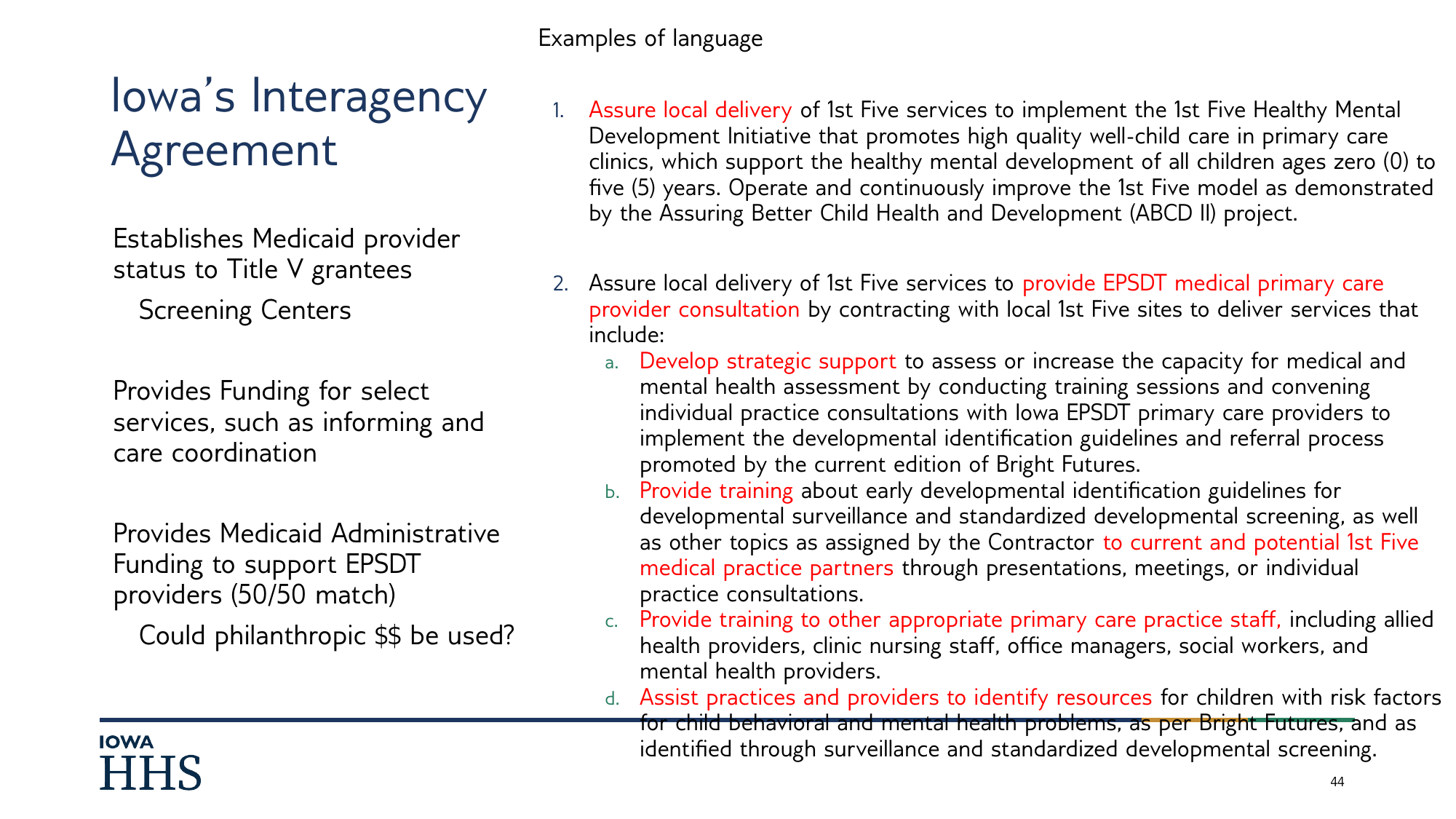

Examples of language

Assure local delivery of 1st Five services to implement the 1st Five Healthy Mental Development Initiative that promotes high quality well-child care in primary care clinics, which support the healthy mental development of all children ages zero (0) to five (5) years. Operate and continuously improve the 1st Five model as demonstrated by the Assuring Better Child Health and Development (ABCD II) project.

Assure local delivery of 1st Five services to provide EPSDT medical primary care provider consultation by contracting with local 1st Five sites to deliver services that include:
Develop strategic support to assess or increase the capacity for medical and mental health assessment by conducting training sessions and convening individual practice consultations with Iowa EPSDT primary care providers to implement the developmental identification guidelines and referral process promoted by the current edition of Bright Futures.
Provide training about early developmental identification guidelines for developmental surveillance and standardized developmental screening, as well as other topics as assigned by the Contractor to current and potential 1st Five medical practice partners through presentations, meetings, or individual practice consultations.
Provide training to other appropriate primary care practice staff, including allied health providers, clinic nursing staff, office managers, social workers, and mental health providers.
Assist practices and providers to identify resources for children with risk factors for child behavioral and mental health problems, as per Bright Futures, and as identified through surveillance and standardized developmental screening.

# Iowa’s Interagency Agreement
Establishes Medicaid provider status to Title V grantees
   Screening Centers

Provides Funding for select services, such as informing and care coordination

Provides Medicaid Administrative Funding to support EPSDT providers (50/50 match)
   Could philanthropic $$ be used?
44